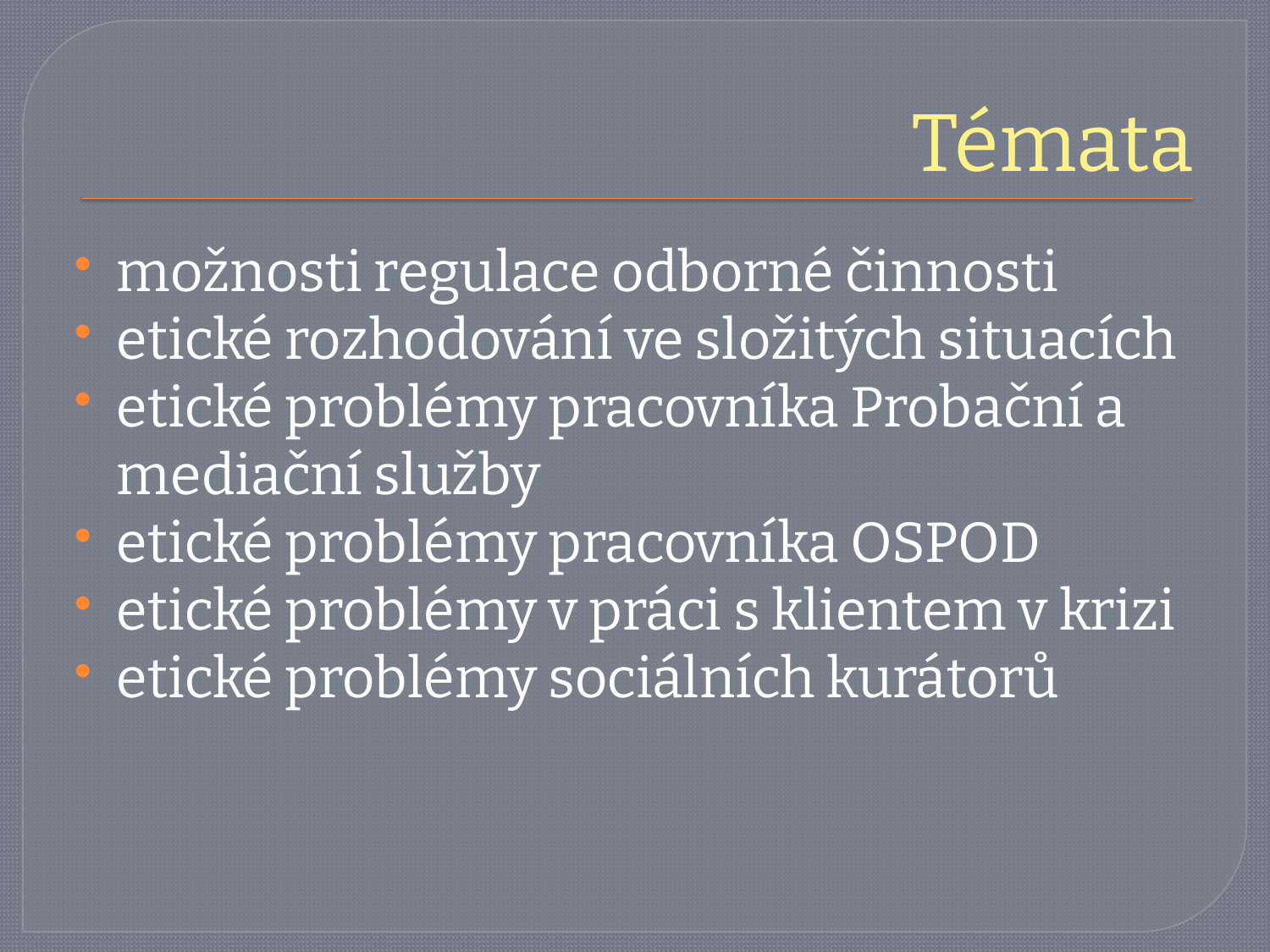

# Témata
možnosti regulace odborné činnosti
etické rozhodování ve složitých situacích
etické problémy pracovníka Probační a mediační služby
etické problémy pracovníka OSPOD
etické problémy v práci s klientem v krizi
etické problémy sociálních kurátorů